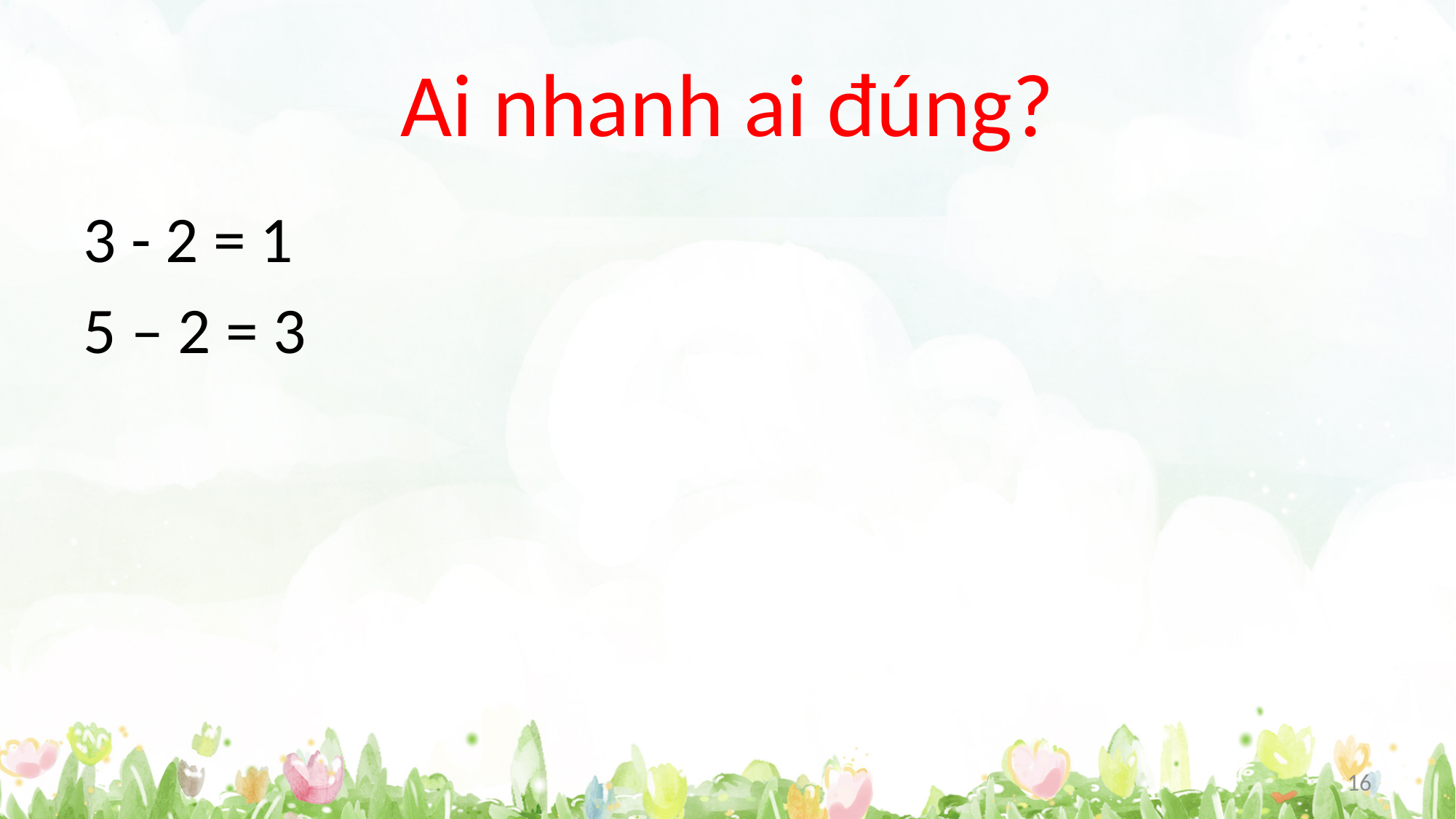

# Ai nhanh ai đúng?
3 - 2 = 1
5 – 2 = 3
16